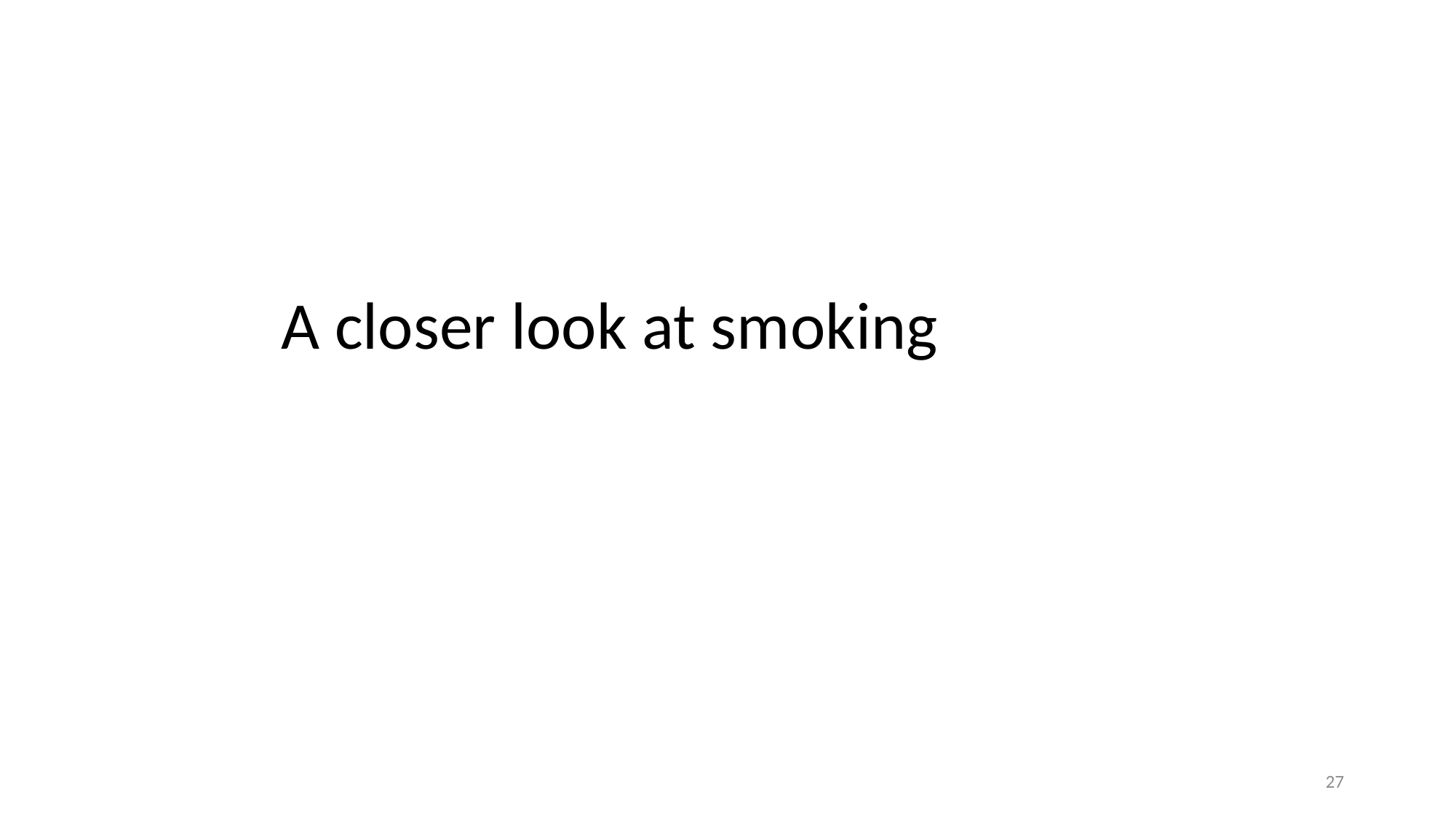

# A closer look at smoking
27